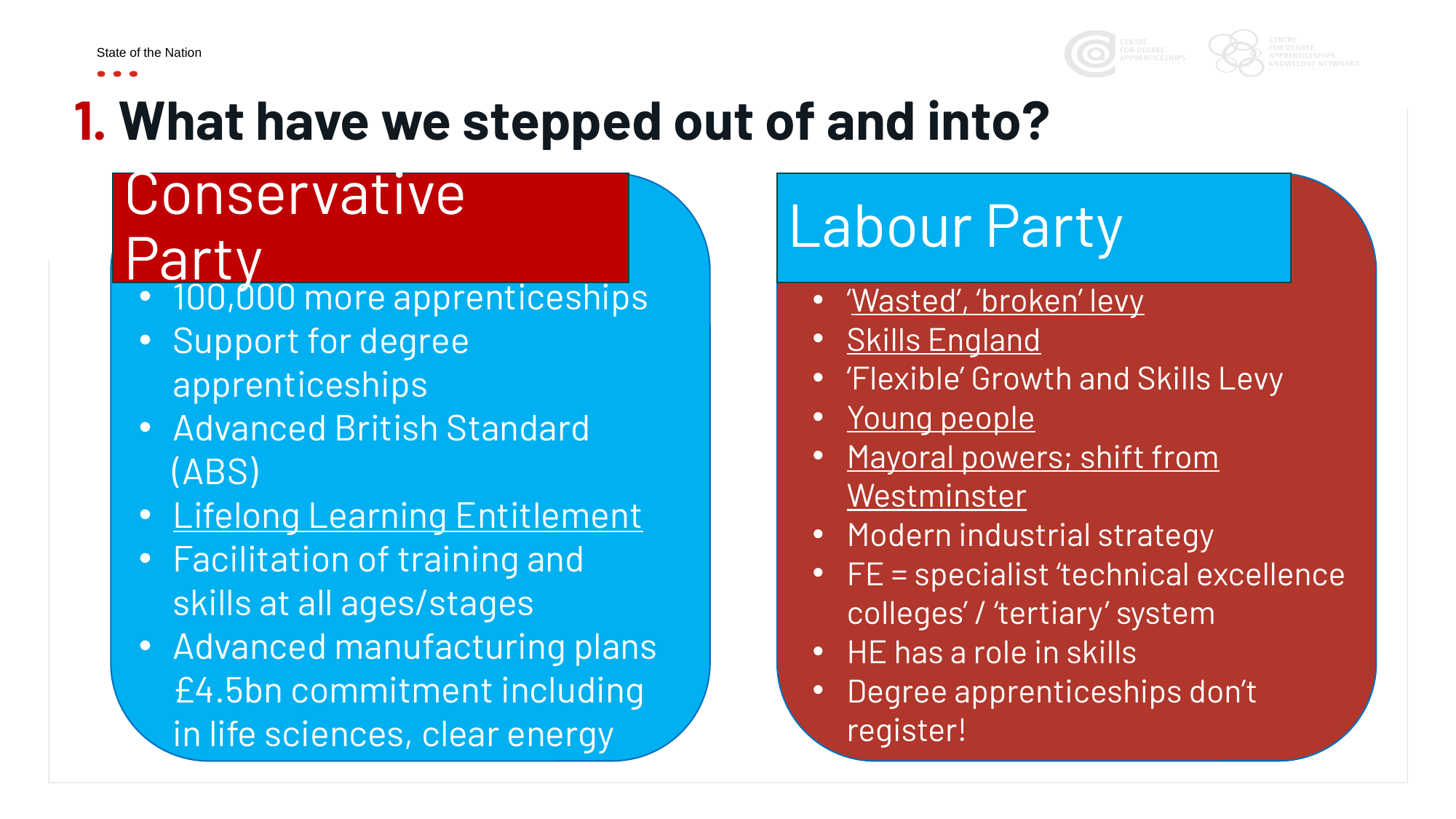

State of the Nation

# 1. What have we stepped out of and into?

Conservative Party
Labour Party
‘Wasted’, ‘broken’ levy
Skills England
‘Flexible’ Growth and Skills Levy
Young people
Mayoral powers; shift from Westminster
Modern industrial strategy
FE = specialist ‘technical excellence colleges’ / ‘tertiary’ system
HE has a role in skills
Degree apprenticeships don’t register!

100,000 more apprenticeships
Support for degree apprenticeships
Advanced British Standard (ABS)
Lifelong Learning Entitlement
Facilitation of training and skills at all ages/stages
Advanced manufacturing plans £4.5bn commitment including in life sciences, clear energy